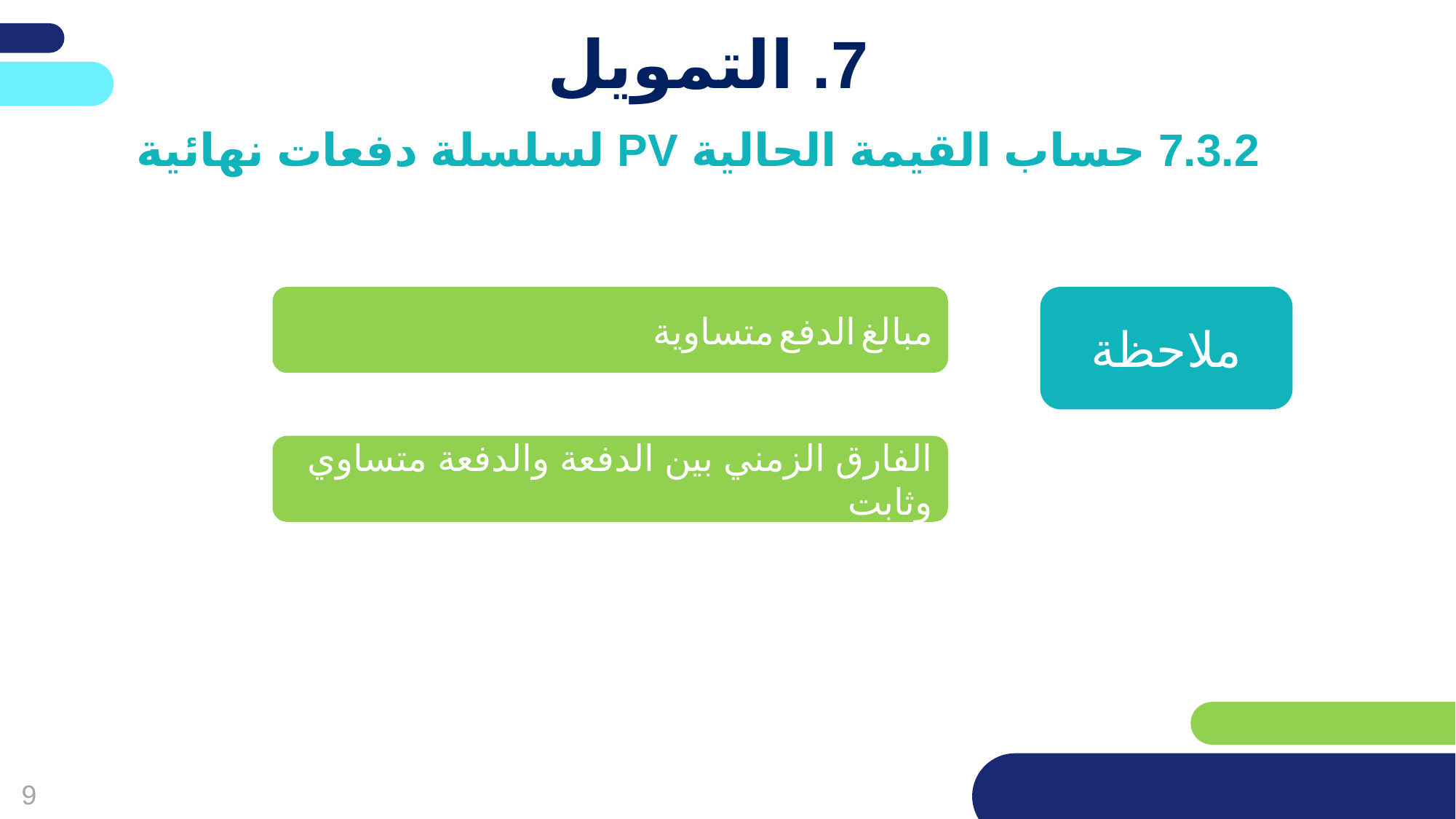

פריסה 3
(הפריסות שונות זו מזו במיקום תיבות הטקסט וגרפיקת הרקע,
ותוכלו לגוון ביניהן)
# 7. التمويل
7.3.2 حساب القيمة الحالية PV لسلسلة دفعات نهائية
את השקופית הזו תוכלו לשכפל, על מנת ליצור שקופיות נוספות הזהות לה – אליהן תוכלו להכניס את התכנים.

כדי לשכפל אותה, לחצו עליה קליק ימיני בתפריט השקופיות בצד ובחרו
"שכפל שקופית" או "Duplicate Slide"
(מחקו ריבוע זה לאחר הקריאה)

مبالغ الدفع متساوية
ملاحظة
الفارق الزمني بين الدفعة والدفعة متساوي وثابت